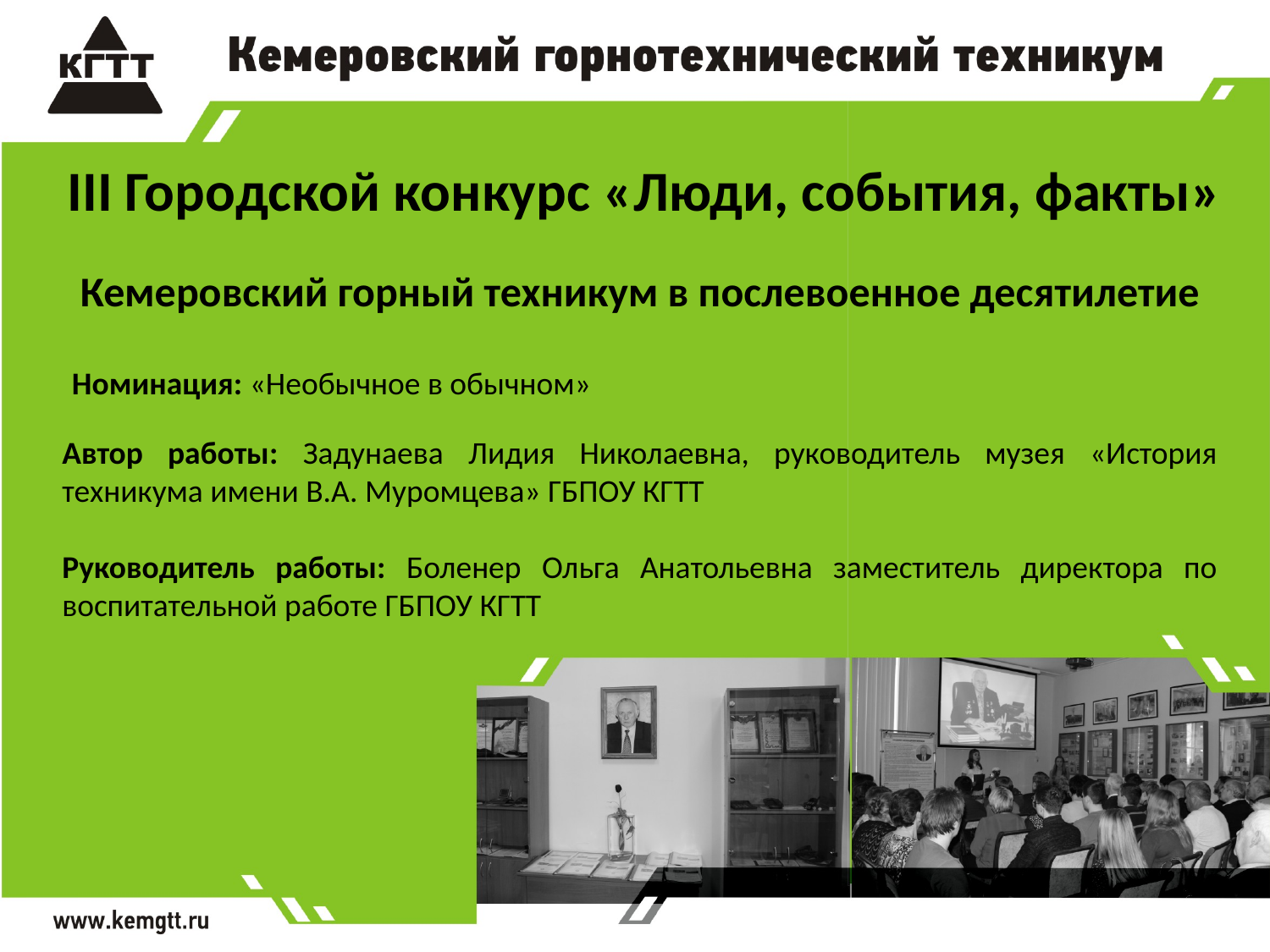

III Городской конкурс «Люди, события, факты»
Кемеровский горный техникум в послевоенное десятилетие

Номинация: «Необычное в обычном»
Автор работы: Задунаева Лидия Николаевна, руководитель музея «История техникума имени В.А. Муромцева» ГБПОУ КГТТ

Руководитель работы: Боленер Ольга Анатольевна заместитель директора по воспитательной работе ГБПОУ КГТТ